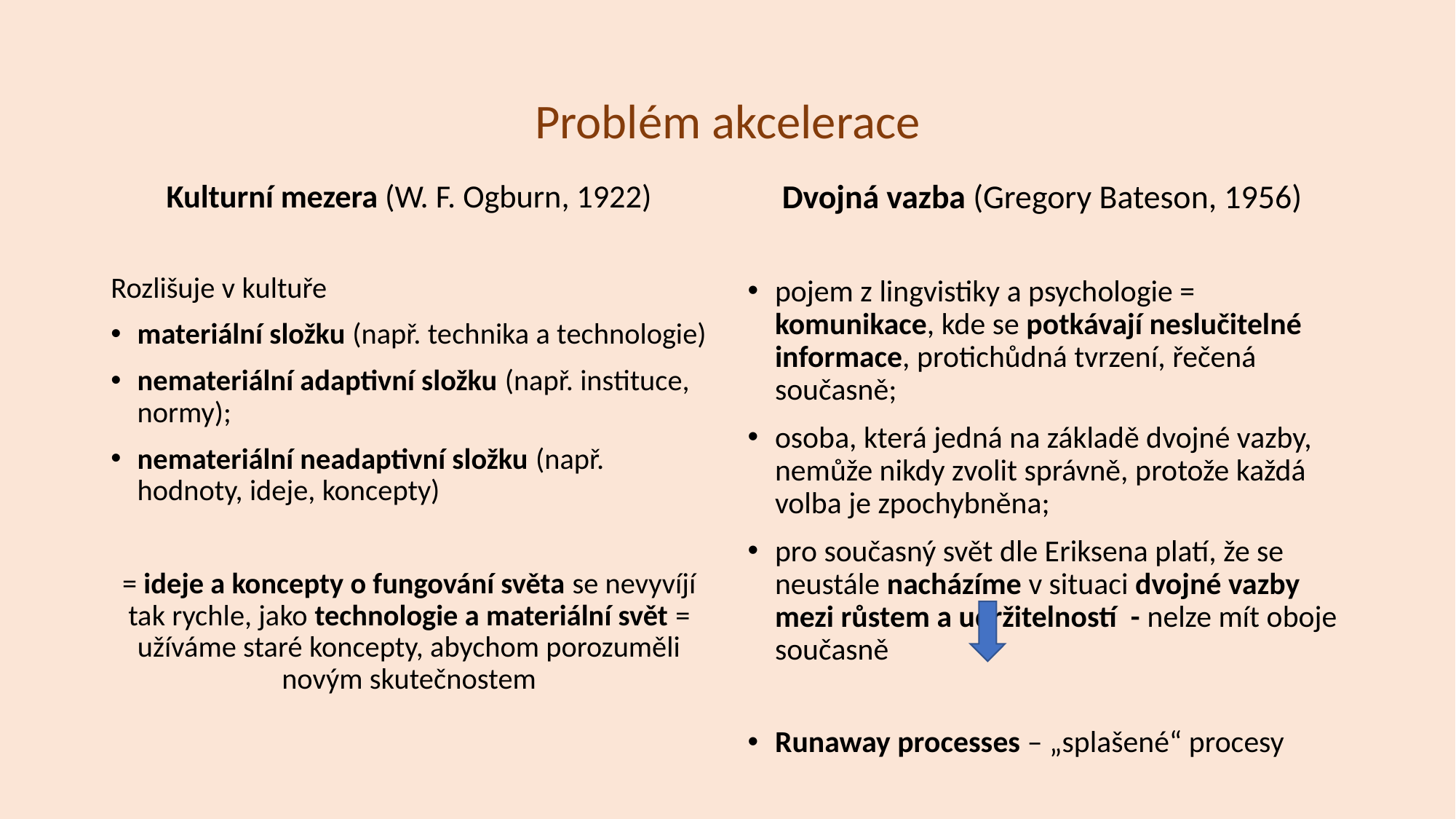

# Problém akcelerace
Kulturní mezera (W. F. Ogburn, 1922)

Rozlišuje v kultuře
materiální složku (např. technika a technologie)
nemateriální adaptivní složku (např. instituce, normy);
nemateriální neadaptivní složku (např. hodnoty, ideje, koncepty)

= ideje a koncepty o fungování světa se nevyvíjí tak rychle, jako technologie a materiální svět = užíváme staré koncepty, abychom porozuměli novým skutečnostem

Dvojná vazba (Gregory Bateson, 1956)

pojem z lingvistiky a psychologie = komunikace, kde se potkávají neslučitelné informace, protichůdná tvrzení, řečená současně;
osoba, která jedná na základě dvojné vazby, nemůže nikdy zvolit správně, protože každá volba je zpochybněna;
pro současný svět dle Eriksena platí, že se neustále nacházíme v situaci dvojné vazby mezi růstem a udržitelností  - nelze mít oboje současně

Runaway processes – „splašené“ procesy